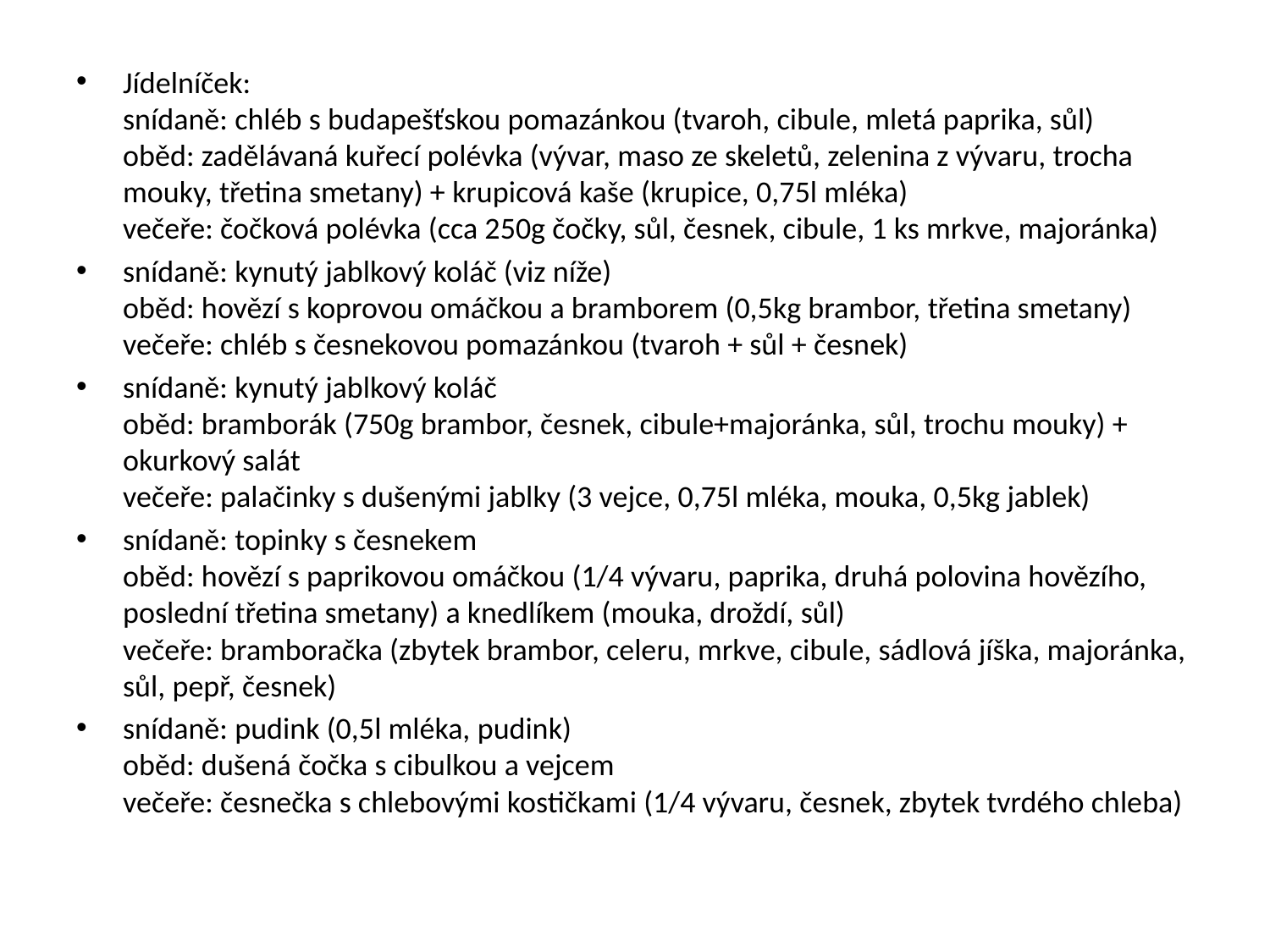

Jídelníček:
snídaně: chléb s budapešťskou pomazánkou (tvaroh, cibule, mletá paprika, sůl)
oběd: zadělávaná kuřecí polévka (vývar, maso ze skeletů, zelenina z vývaru, trocha mouky, třetina smetany) + krupicová kaše (krupice, 0,75l mléka)
večeře: čočková polévka (cca 250g čočky, sůl, česnek, cibule, 1 ks mrkve, majoránka)
snídaně: kynutý jablkový koláč (viz níže)
oběd: hovězí s koprovou omáčkou a bramborem (0,5kg brambor, třetina smetany)
večeře: chléb s česnekovou pomazánkou (tvaroh + sůl + česnek)
snídaně: kynutý jablkový koláč
oběd: bramborák (750g brambor, česnek, cibule+majoránka, sůl, trochu mouky) + okurkový salát
večeře: palačinky s dušenými jablky (3 vejce, 0,75l mléka, mouka, 0,5kg jablek)
snídaně: topinky s česnekem
oběd: hovězí s paprikovou omáčkou (1/4 vývaru, paprika, druhá polovina hovězího, poslední třetina smetany) a knedlíkem (mouka, droždí, sůl)
večeře: bramboračka (zbytek brambor, celeru, mrkve, cibule, sádlová jíška, majoránka, sůl, pepř, česnek)
snídaně: pudink (0,5l mléka, pudink)
oběd: dušená čočka s cibulkou a vejcem
večeře: česnečka s chlebovými kostičkami (1/4 vývaru, česnek, zbytek tvrdého chleba)